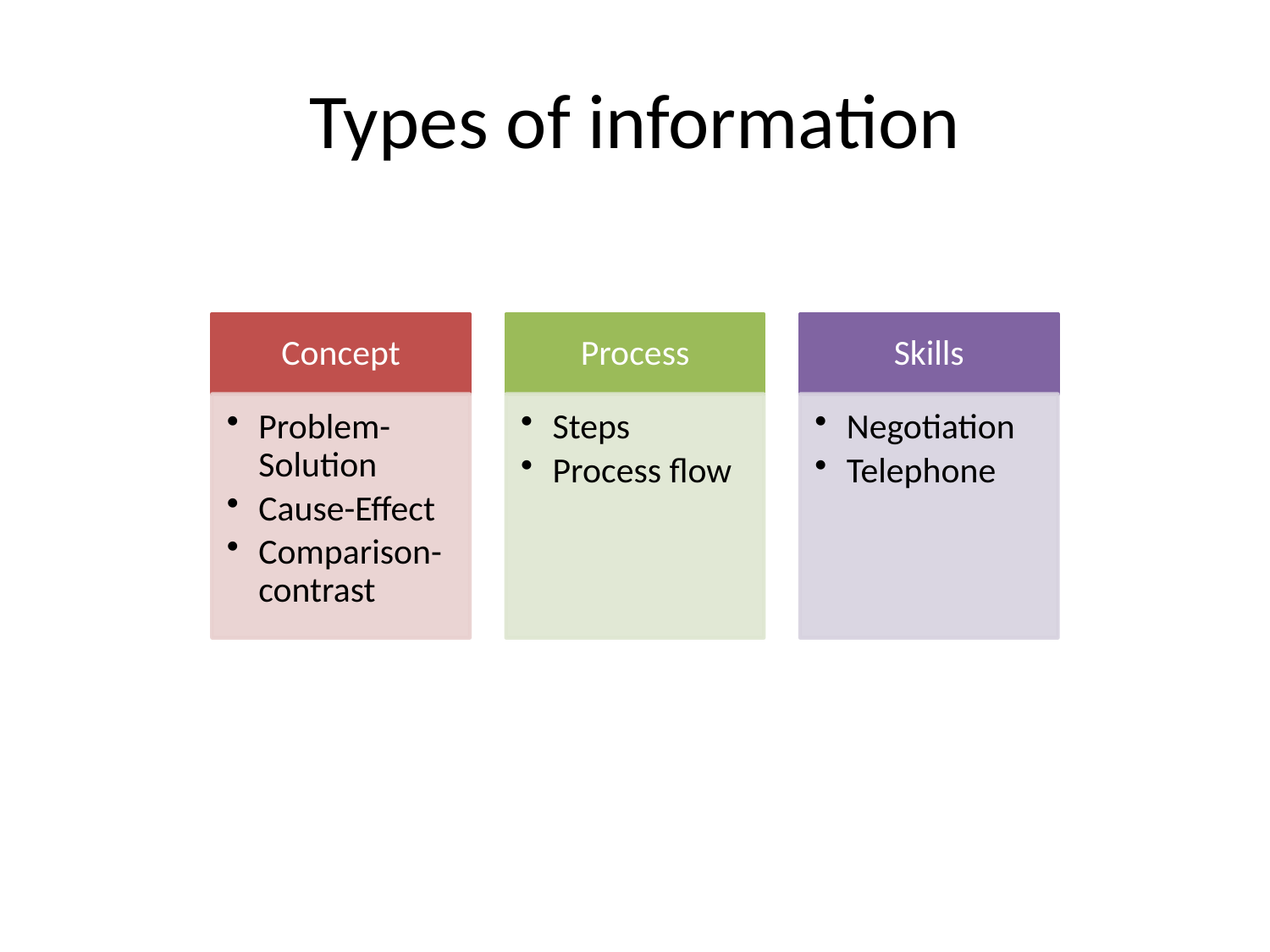

# Types of information
Concept
Problem-Solution
Cause-Effect
Comparison-contrast
Process
Steps
Process flow
Skills
Negotiation
Telephone